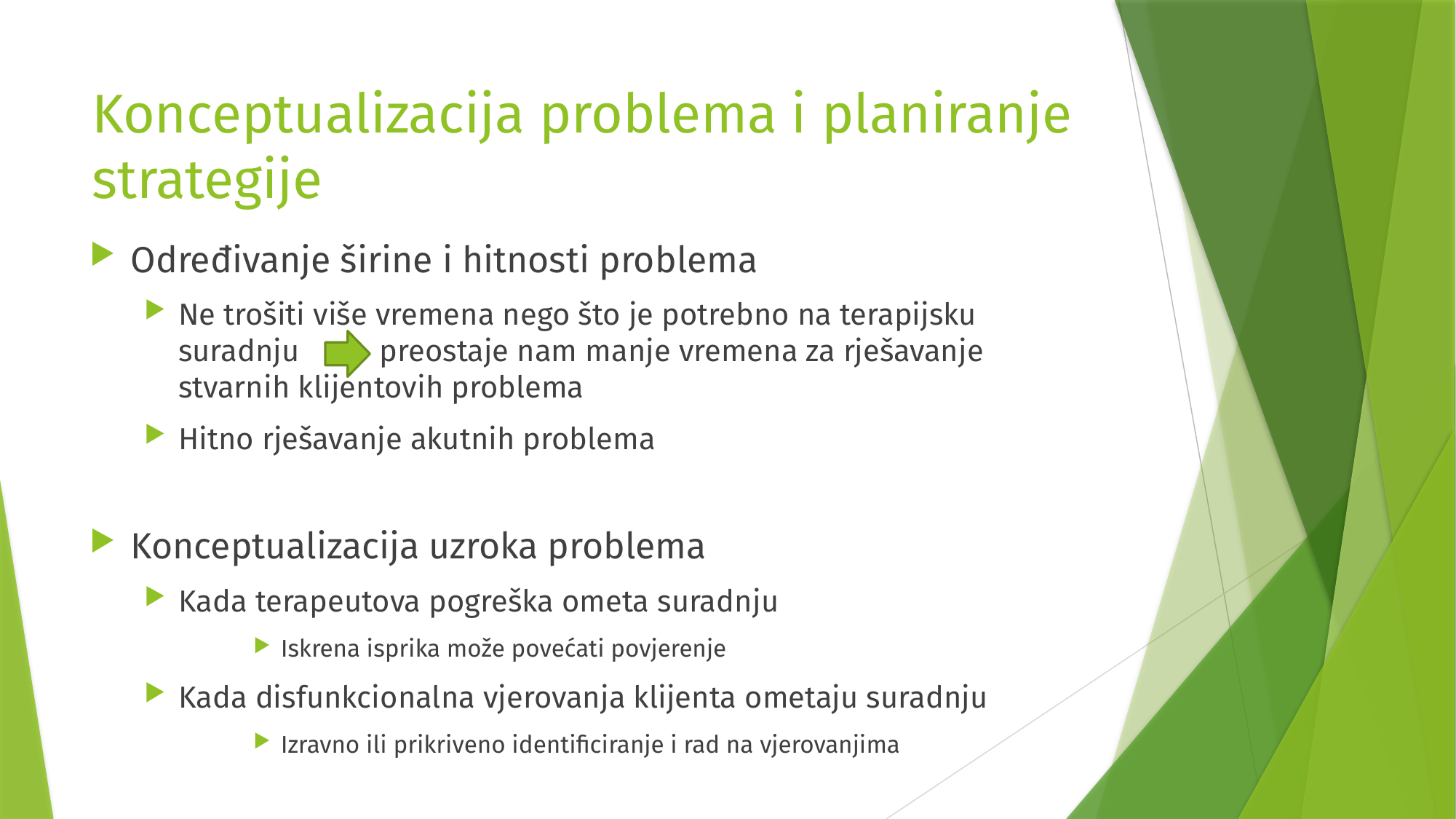

# Konceptualizacija problema i planiranje strategije
Određivanje širine i hitnosti problema
Ne trošiti više vremena nego što je potrebno na terapijsku suradnju          preostaje nam manje vremena za rješavanje stvarnih klijentovih problema
Hitno rješavanje akutnih problema

Konceptualizacija uzroka problema
Kada terapeutova pogreška ometa suradnju
Iskrena isprika može povećati povjerenje
Kada disfunkcionalna vjerovanja klijenta ometaju suradnju
Izravno ili prikriveno identificiranje i rad na vjerovanjima